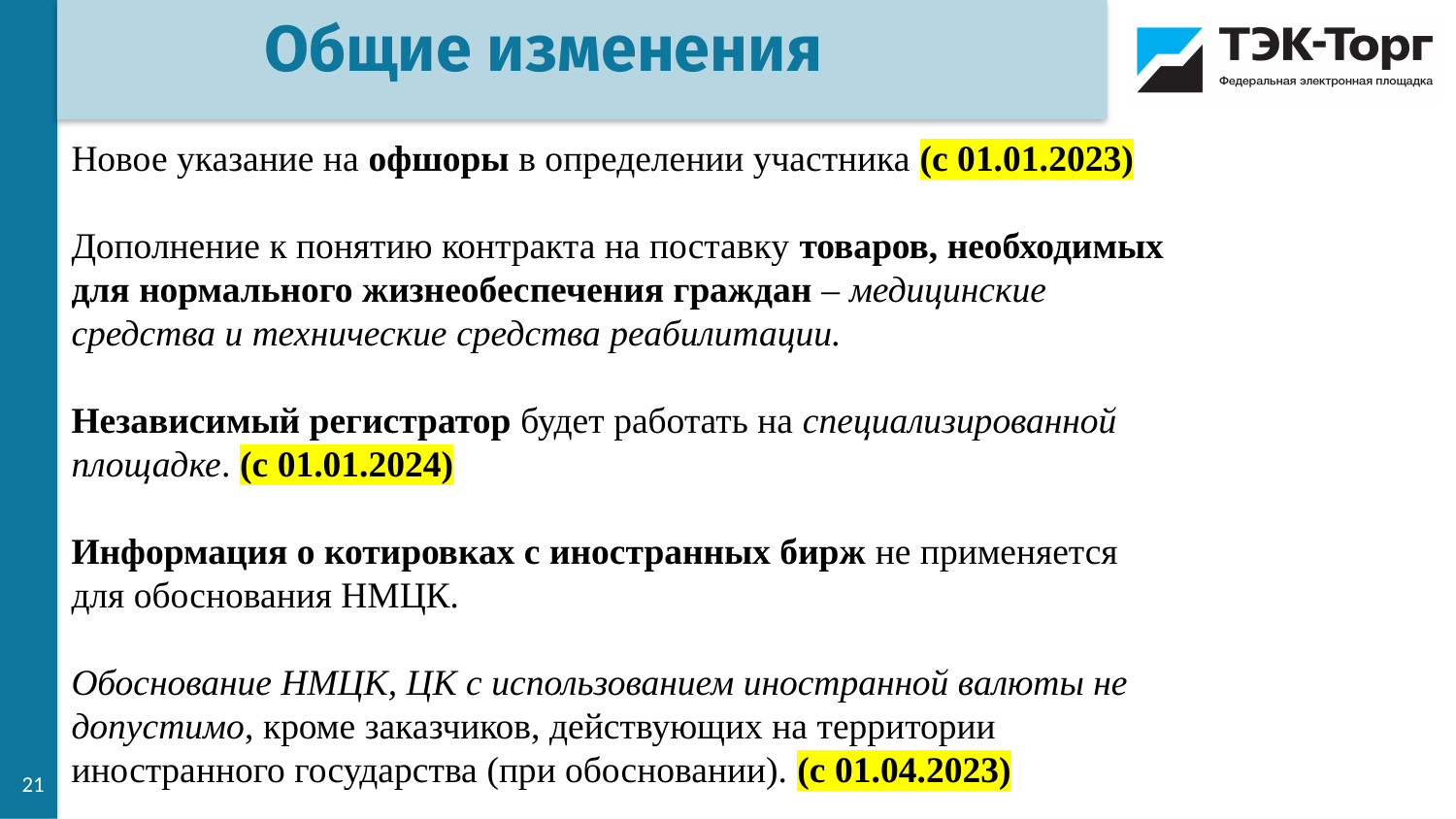

Общие изменения
Новое указание на офшоры в определении участника (с 01.01.2023)

Дополнение к понятию контракта на поставку товаров, необходимых для нормального жизнеобеспечения граждан – медицинские средства и технические средства реабилитации.

Независимый регистратор будет работать на специализированной площадке. (с 01.01.2024)

Информация о котировках с иностранных бирж не применяется для обоснования НМЦК.

Обоснование НМЦК, ЦК с использованием иностранной валюты не допустимо, кроме заказчиков, действующих на территории иностранного государства (при обосновании). (с 01.04.2023)

21